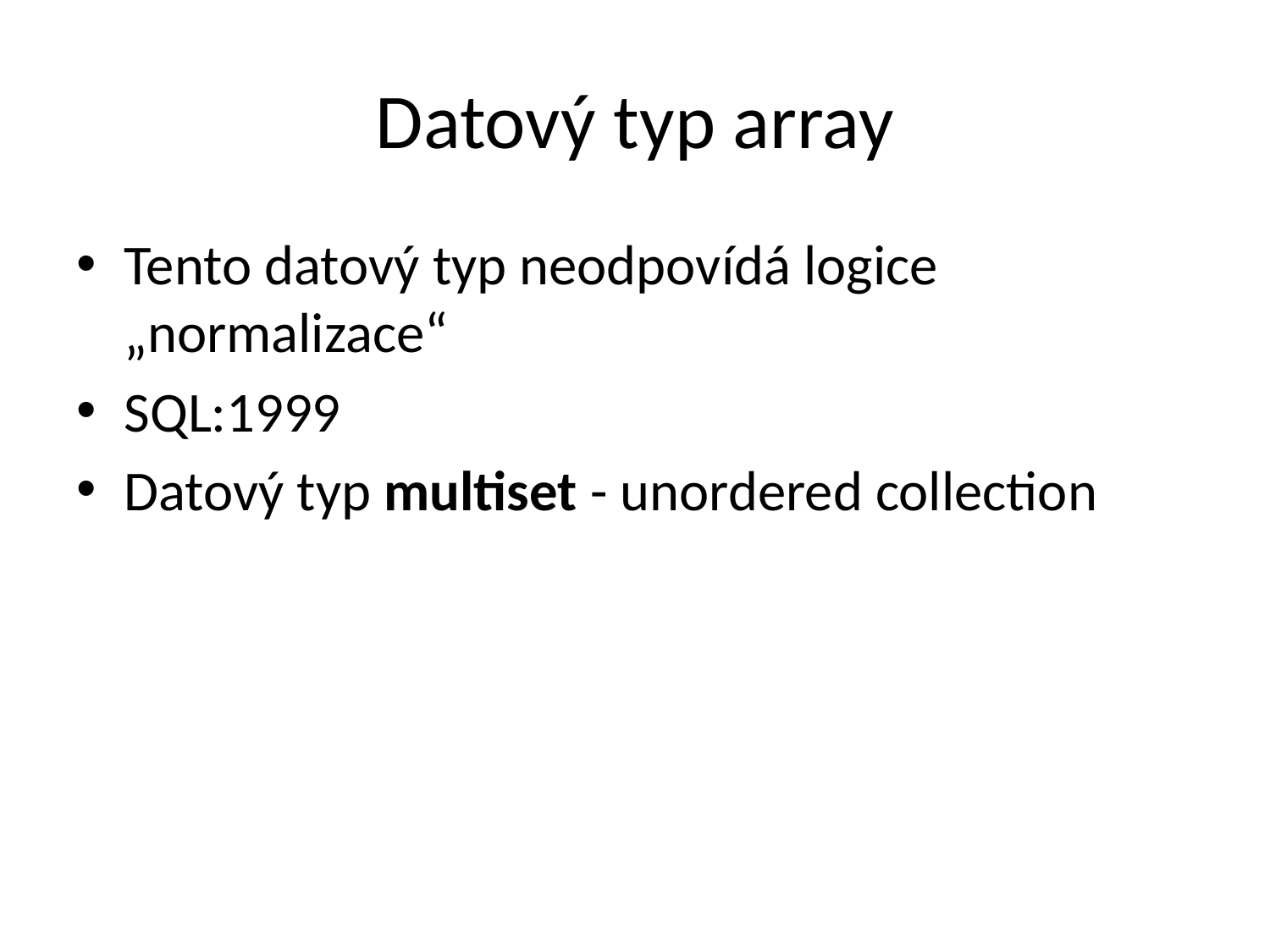

# Datový typ array
Tento datový typ neodpovídá logice „normalizace“
SQL:1999
Datový typ multiset - unordered collection